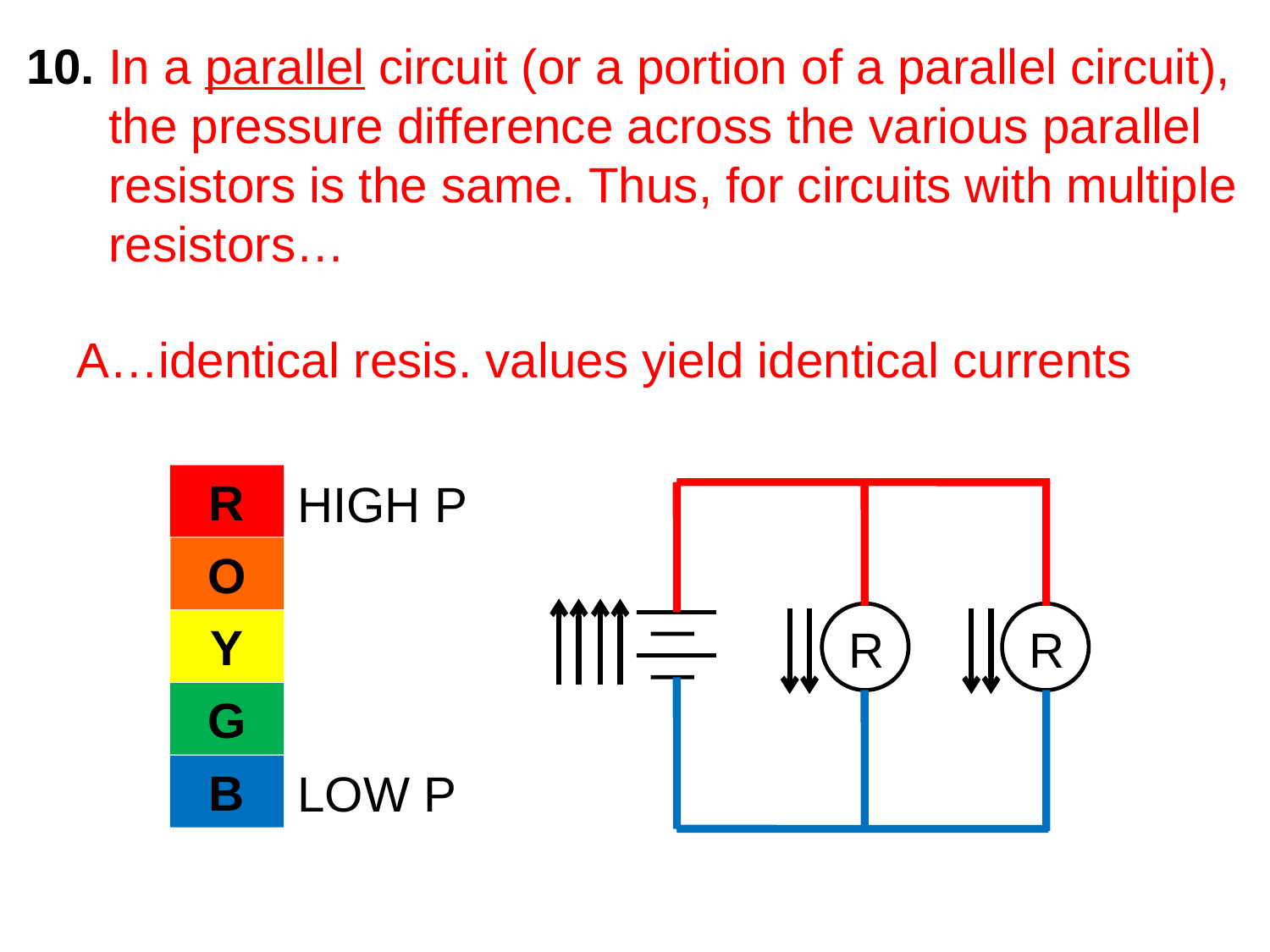

10. In a parallel circuit (or a portion of a parallel circuit),
      the pressure difference across the various parallel
      resistors is the same. Thus, for circuits with multiple
      resistors…
A…identical resis. values yield identical currents
R
O
Y
G
B
HIGH P
LOW P

R

R